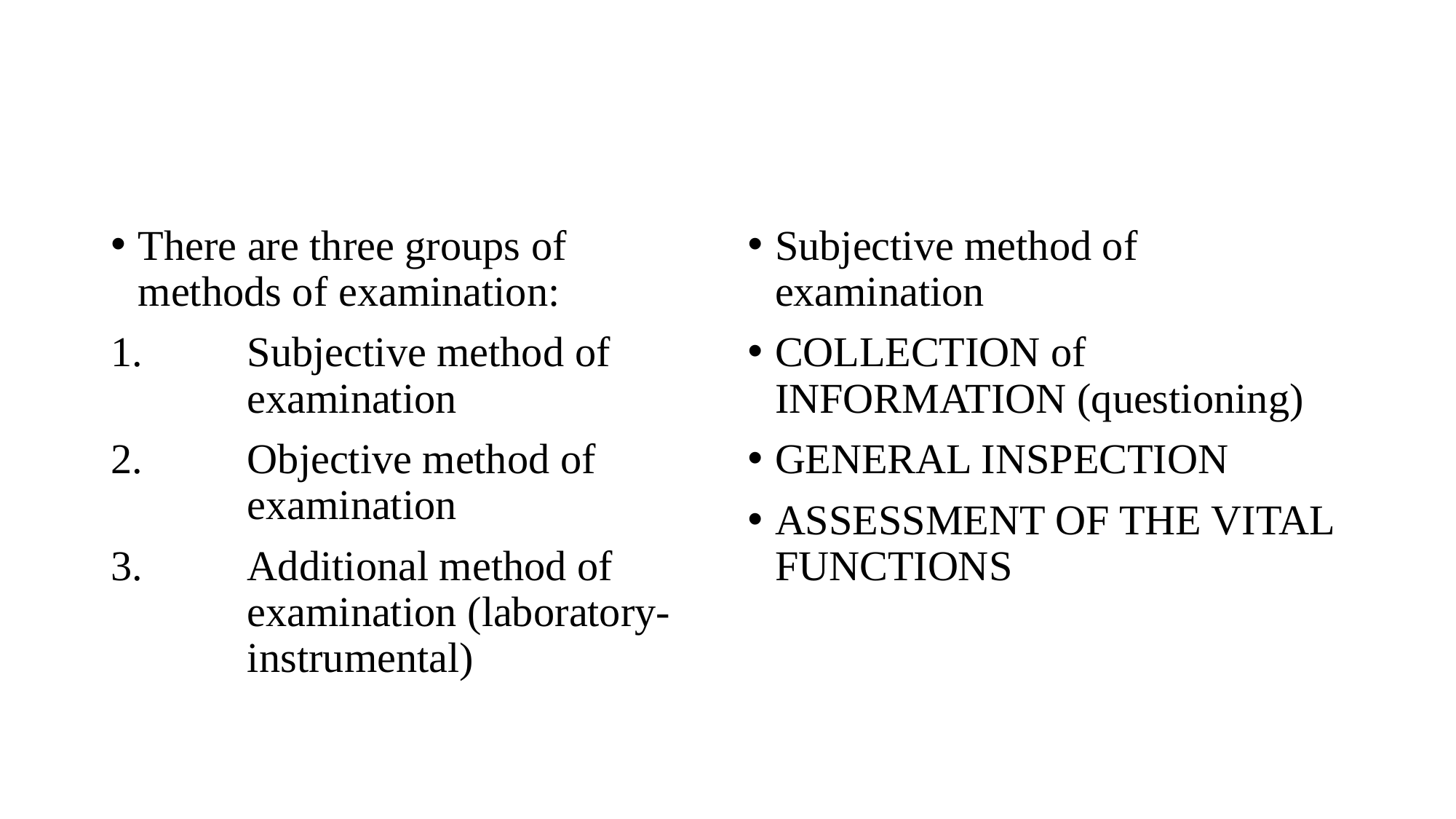

#
There are three groups of methods of examination:
Subjective method of examination
Objective method of  examination
Additional method of examination (laboratory-instrumental)

Subjective method of examination
COLLECTION of INFORMATION (questioning)
GENERAL INSPECTION
ASSESSMENT OF THE VITAL FUNCTIONS